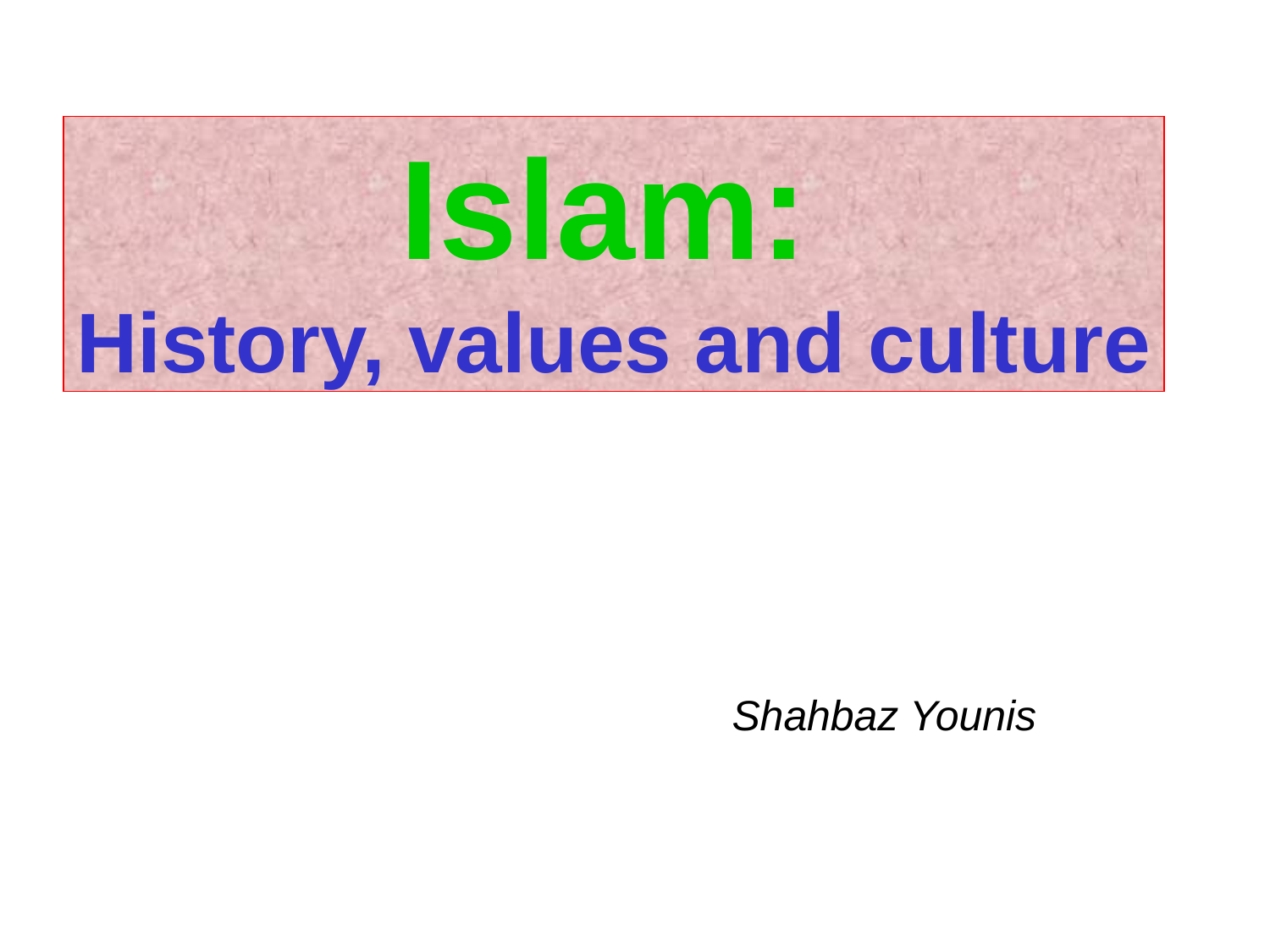

Islam:
History, values and culture
Shahbaz Younis